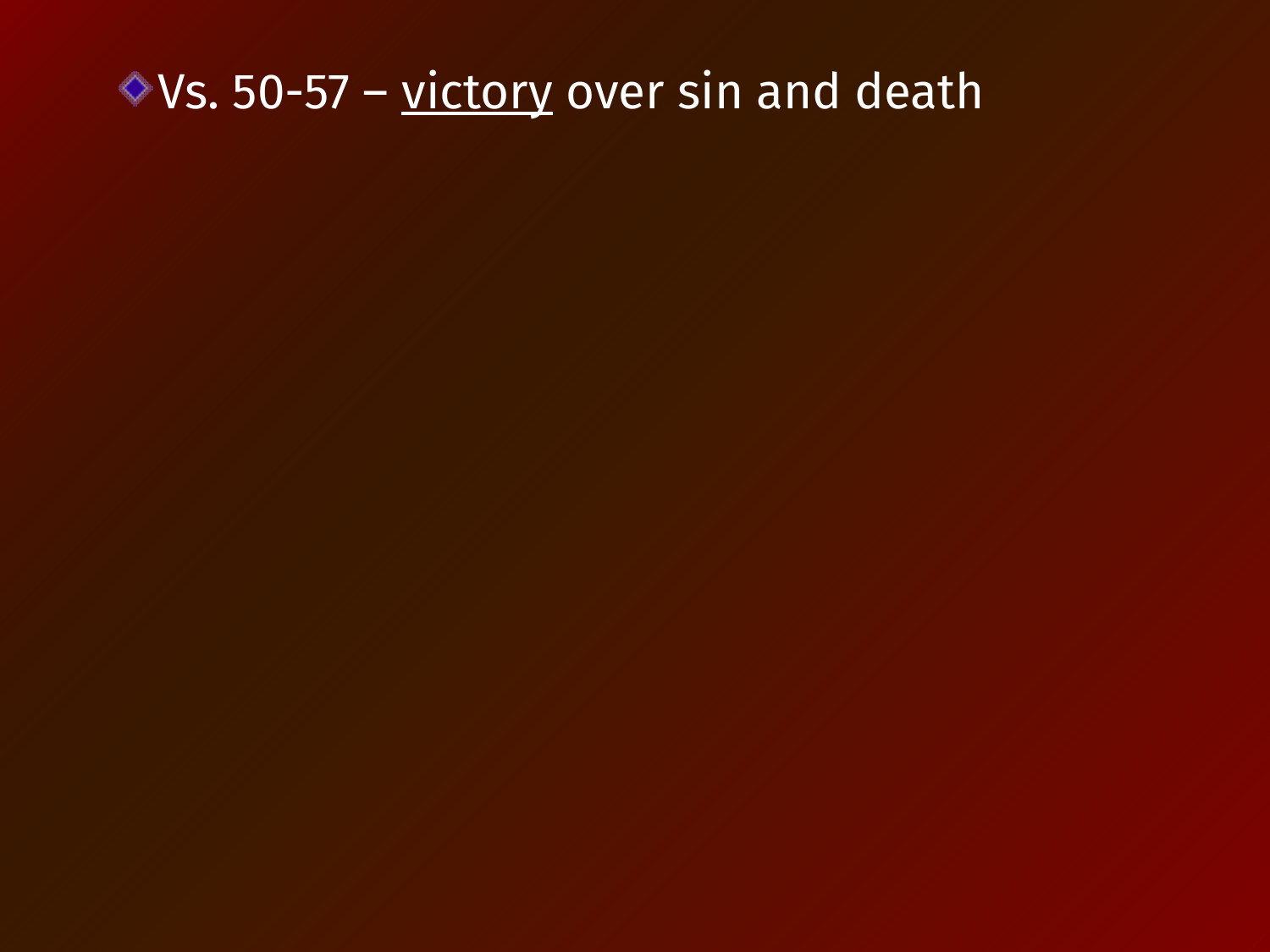

Vs. 50-57 – victory over sin and death